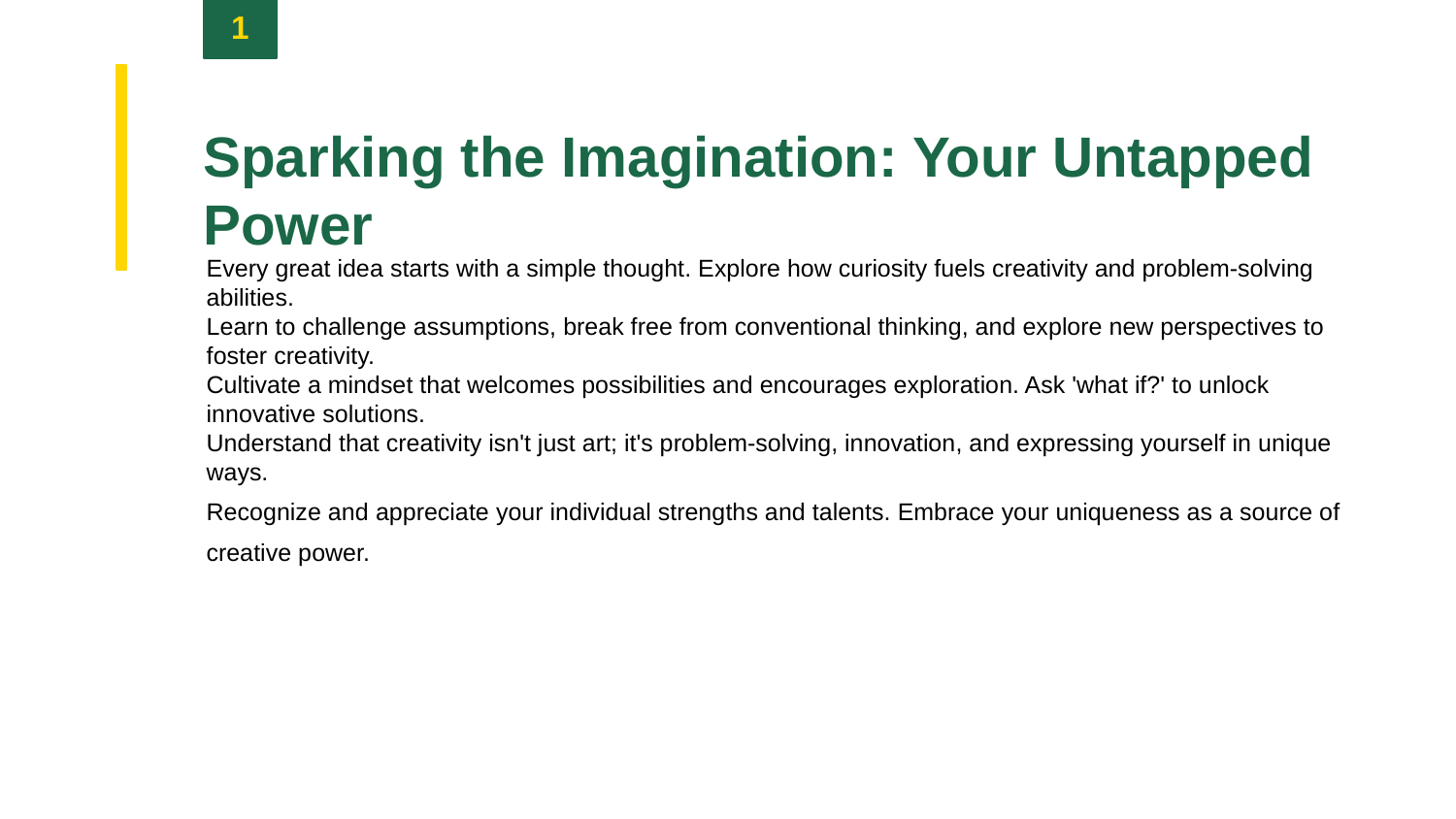

1

Sparking the Imagination: Your Untapped Power
Every great idea starts with a simple thought. Explore how curiosity fuels creativity and problem-solving abilities.
Learn to challenge assumptions, break free from conventional thinking, and explore new perspectives to foster creativity.
Cultivate a mindset that welcomes possibilities and encourages exploration. Ask 'what if?' to unlock innovative solutions.
Understand that creativity isn't just art; it's problem-solving, innovation, and expressing yourself in unique ways.
Recognize and appreciate your individual strengths and talents. Embrace your uniqueness as a source of creative power.